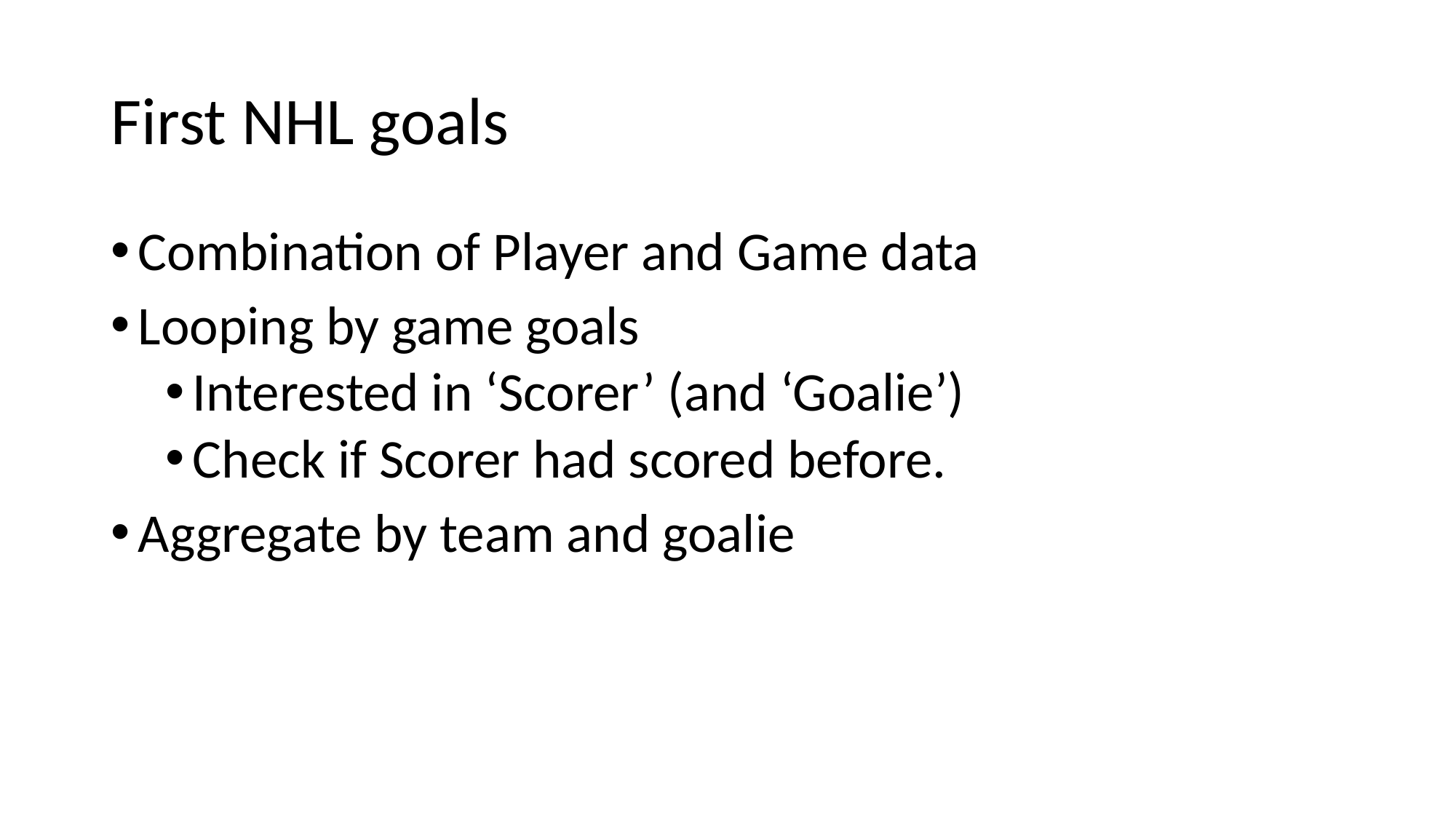

# First NHL goals
Combination of Player and Game data
Looping by game goals
Interested in ‘Scorer’ (and ‘Goalie’)
Check if Scorer had scored before.
Aggregate by team and goalie